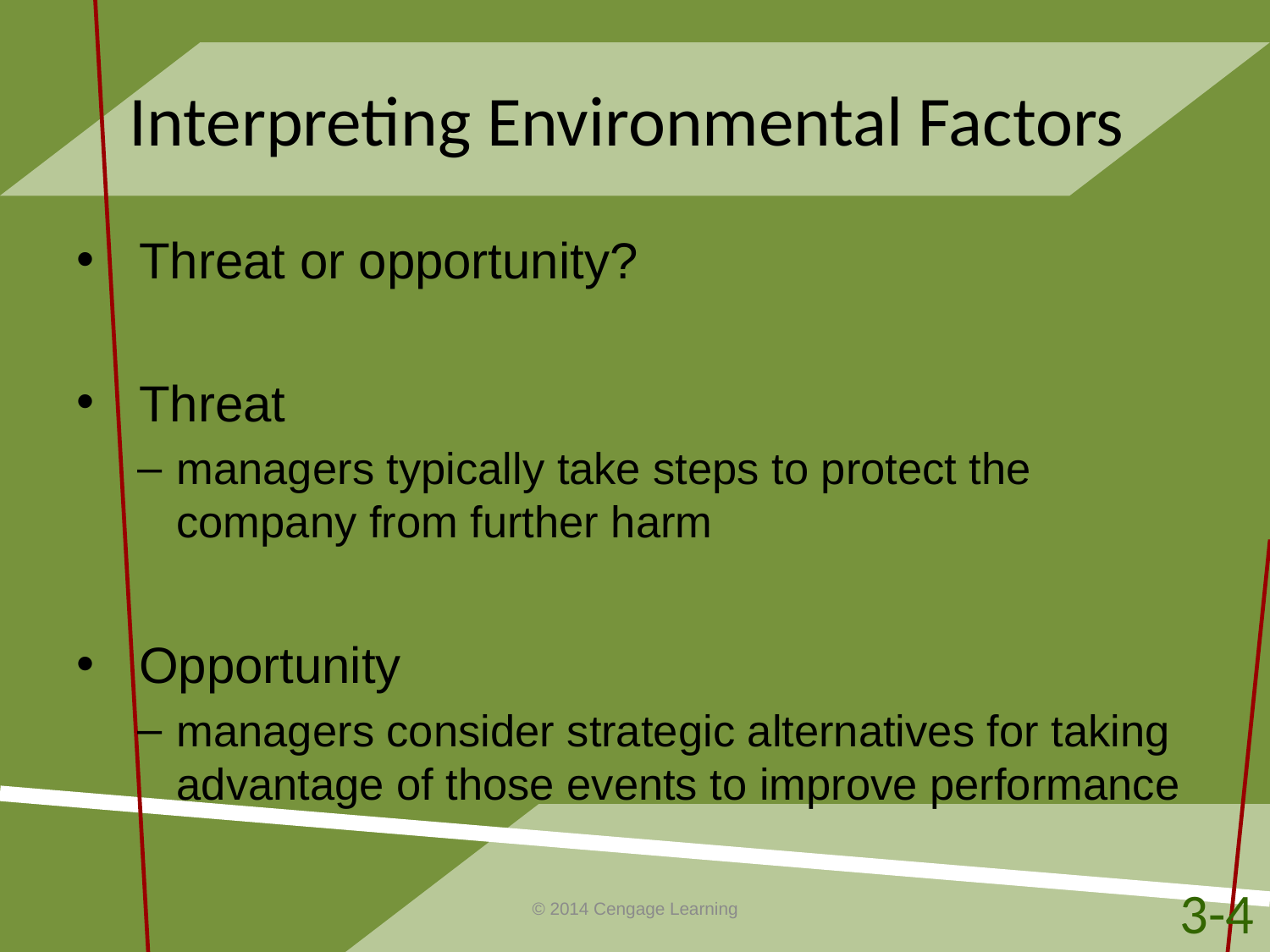

# Interpreting Environmental Factors
Threat or opportunity?

Threat
managers typically take steps to protect the company from further harm

Opportunity
managers consider strategic alternatives for taking advantage of those events to improve performance
3-4
© 2014 Cengage Learning